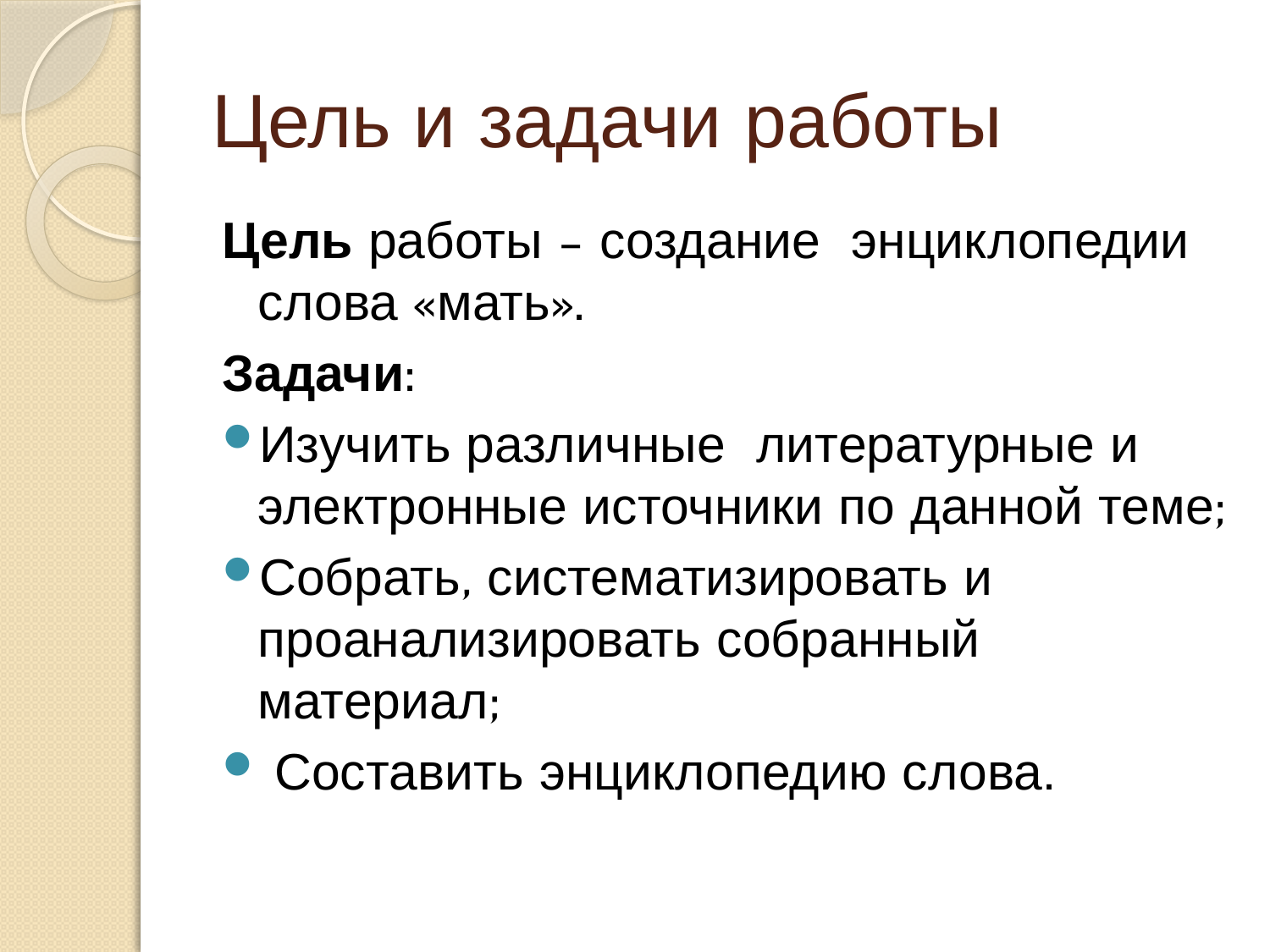

# Цель и задачи работы
Цель работы – создание  энциклопедии слова «мать».
Задачи:
Изучить различные  литературные и электронные источники по данной теме;
Собрать, систематизировать и проанализировать собранный материал;
 Составить энциклопедию слова.